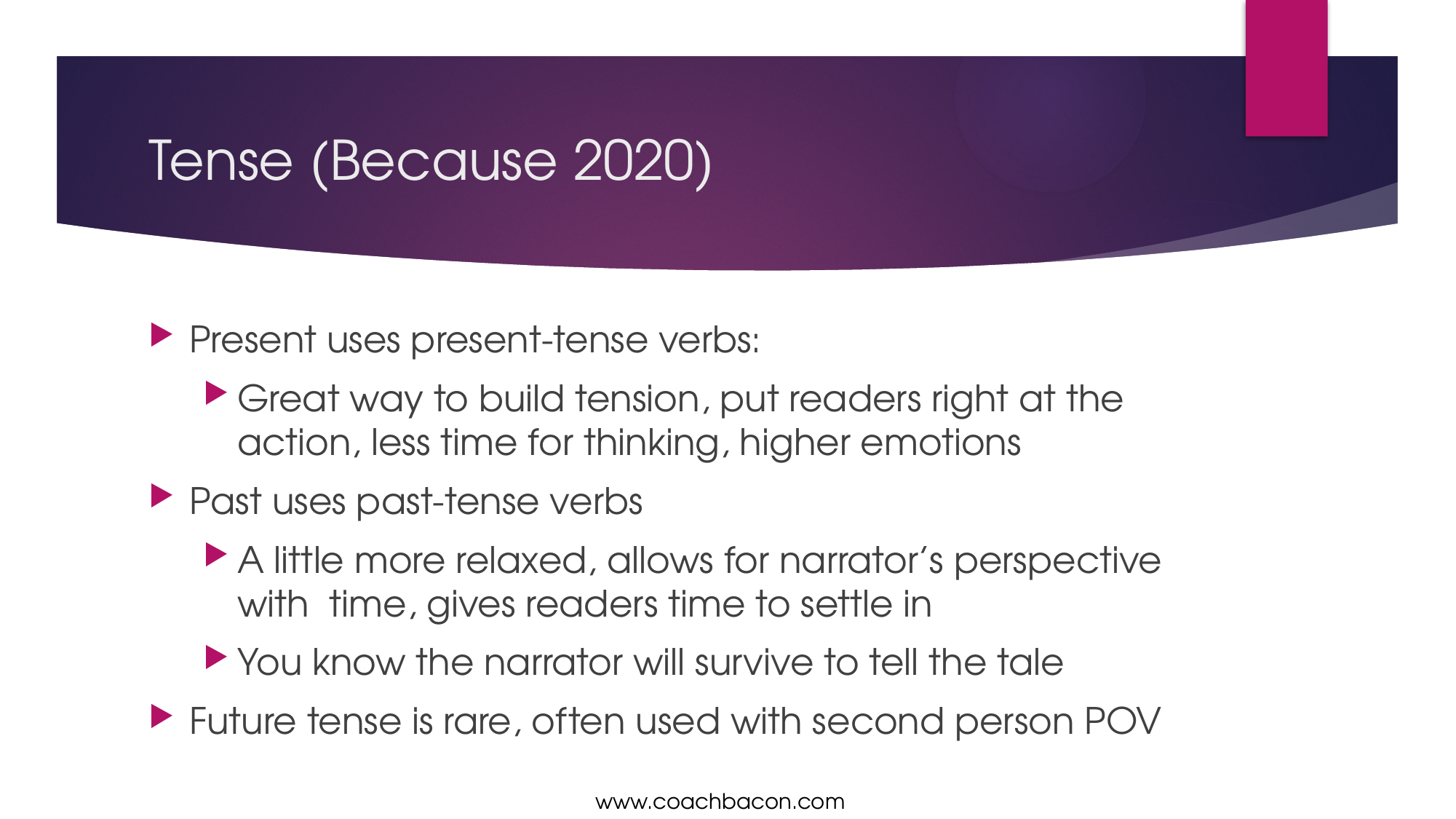

# Tense (Because 2020)
Present uses present-tense verbs:
Great way to build tension, put readers right at the action, less time for thinking, higher emotions
Past uses past-tense verbs
A little more relaxed, allows for narrator’s perspective with  time, gives readers time to settle in
You know the narrator will survive to tell the tale
Future tense is rare, often used with second person POV
www.coachbacon.com